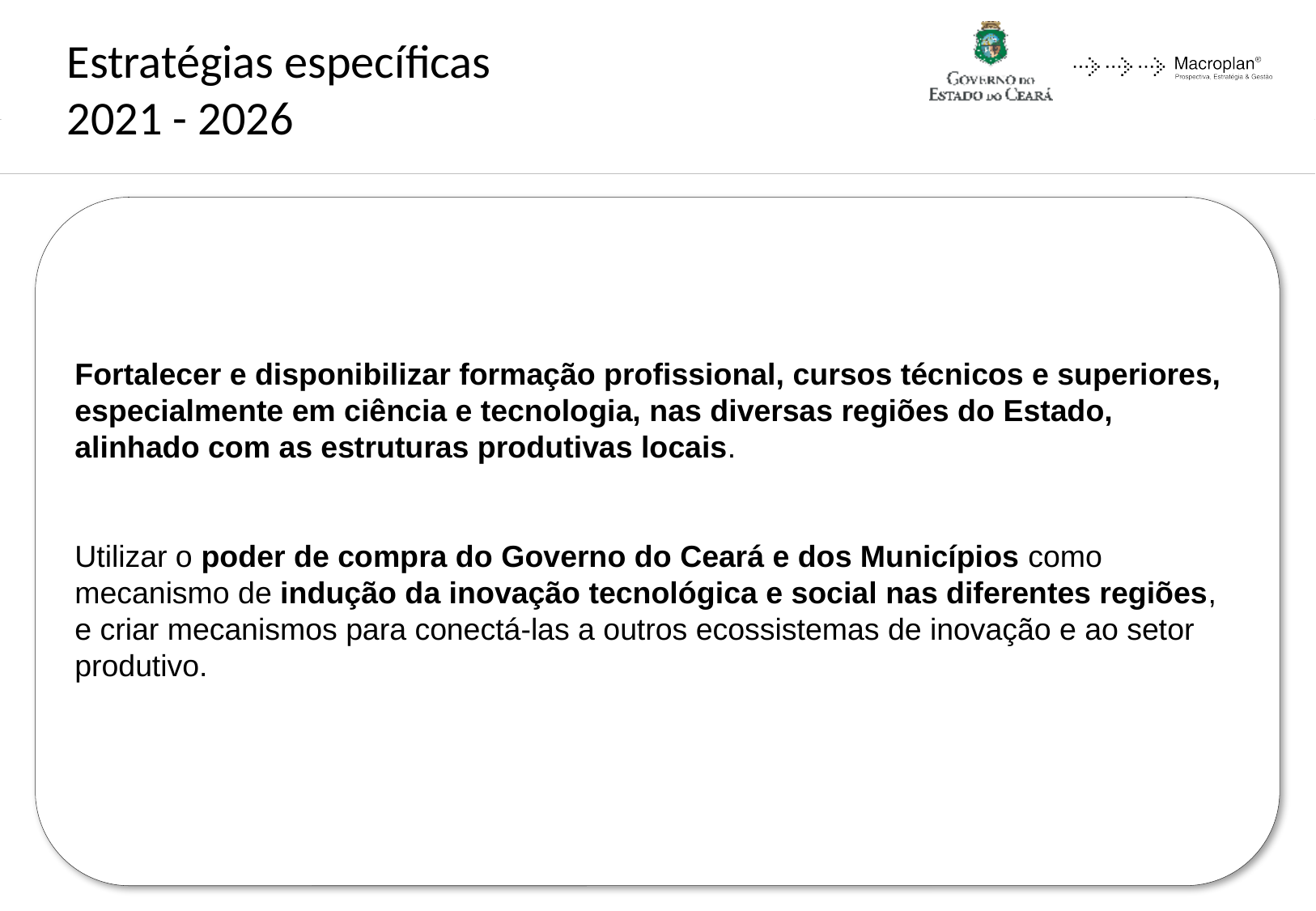

Estratégias específicas
2021 - 2026

Fortalecer e disponibilizar formação profissional, cursos técnicos e superiores, especialmente em ciência e tecnologia, nas diversas regiões do Estado, alinhado com as estruturas produtivas locais.

Utilizar o poder de compra do Governo do Ceará e dos Municípios como mecanismo de indução da inovação tecnológica e social nas diferentes regiões, e criar mecanismos para conectá-las a outros ecossistemas de inovação e ao setor produtivo.